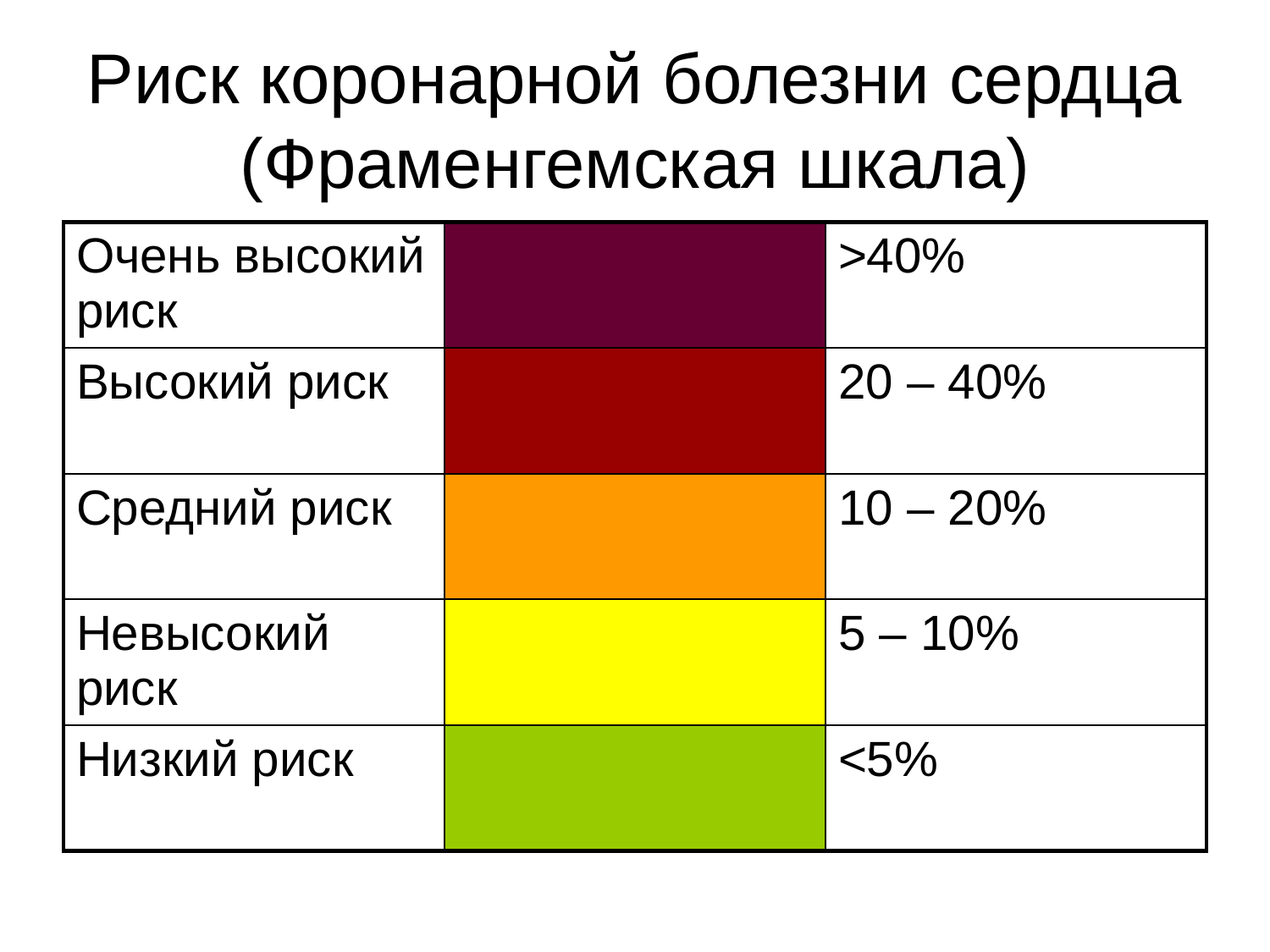

Риск коронарной болезни сердца
(Фраменгемская шкала)
| Очень высокий риск |  | >40% |
| --- | --- | --- |
| Высокий риск |  | 20 – 40% |
| Средний риск |  | 10 – 20% |
| Невысокий риск |  | 5 – 10% |
| Низкий риск |  | <5% |